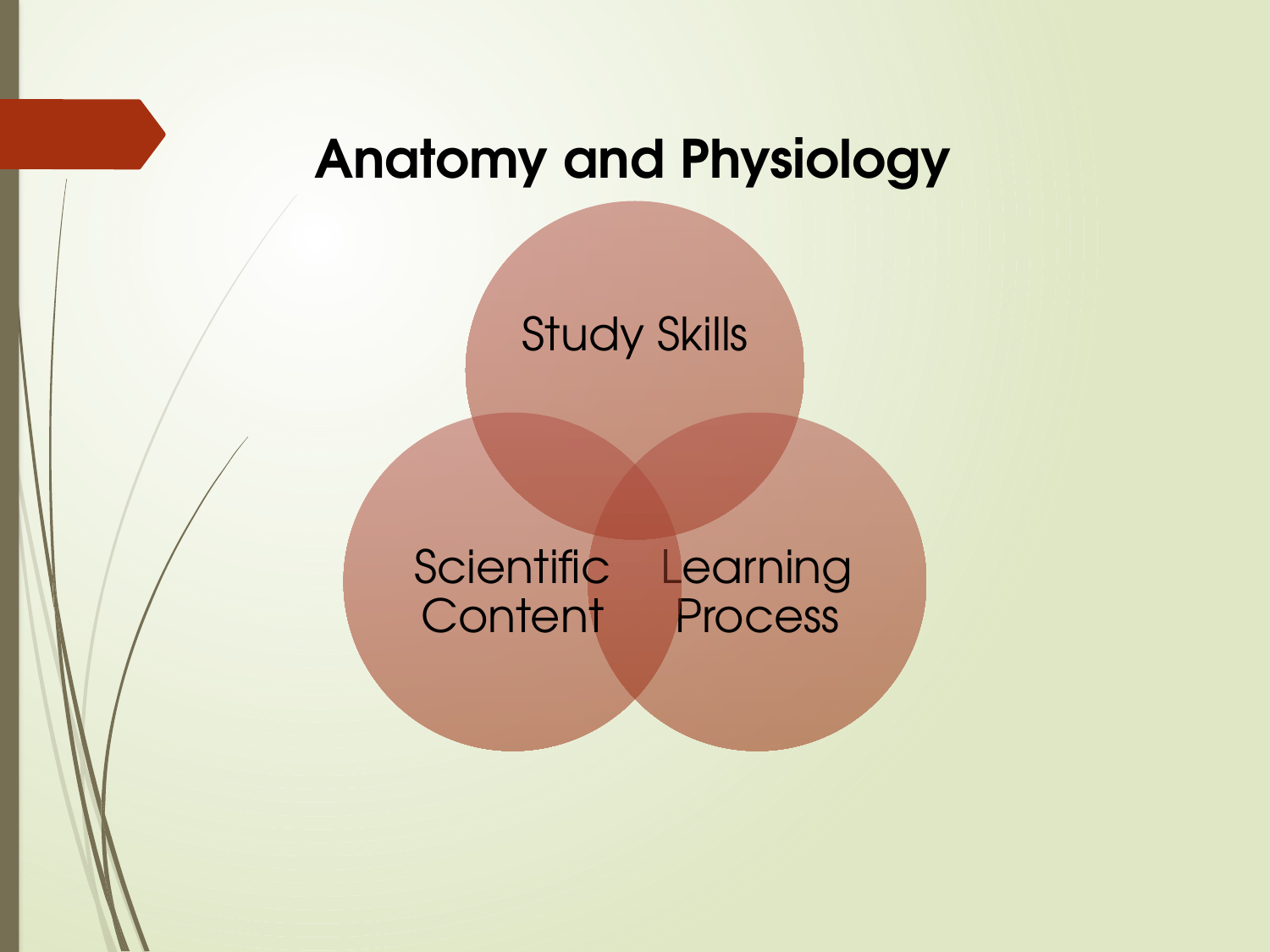

# Anatomy and Physiology
Study Skills
Learning Process
Scientific Content